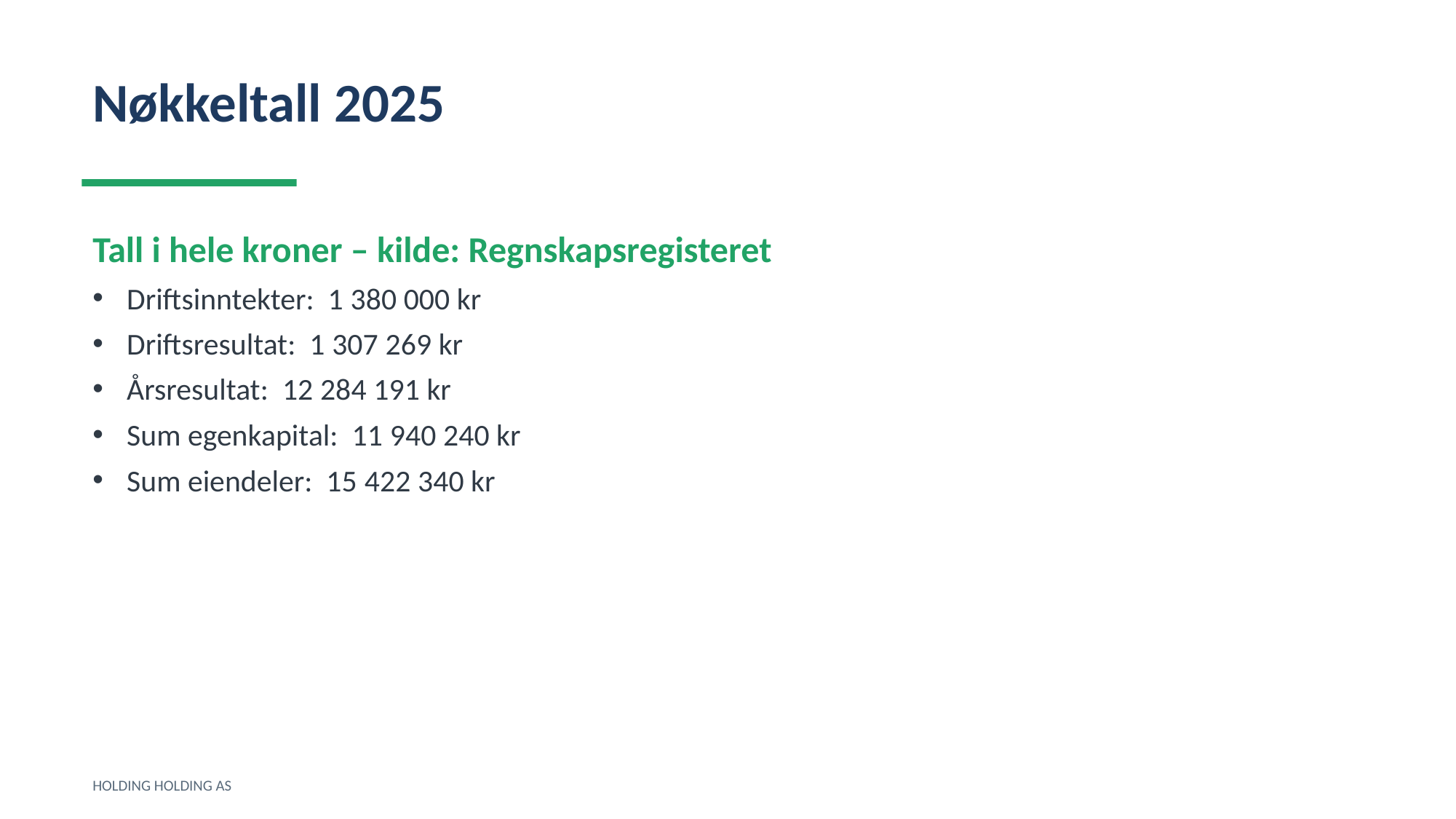

Nøkkeltall 2025

Tall i hele kroner – kilde: Regnskapsregisteret
Driftsinntekter:  1 380 000 kr
Driftsresultat:  1 307 269 kr
Årsresultat:  12 284 191 kr
Sum egenkapital:  11 940 240 kr
Sum eiendeler:  15 422 340 kr
HOLDING HOLDING AS